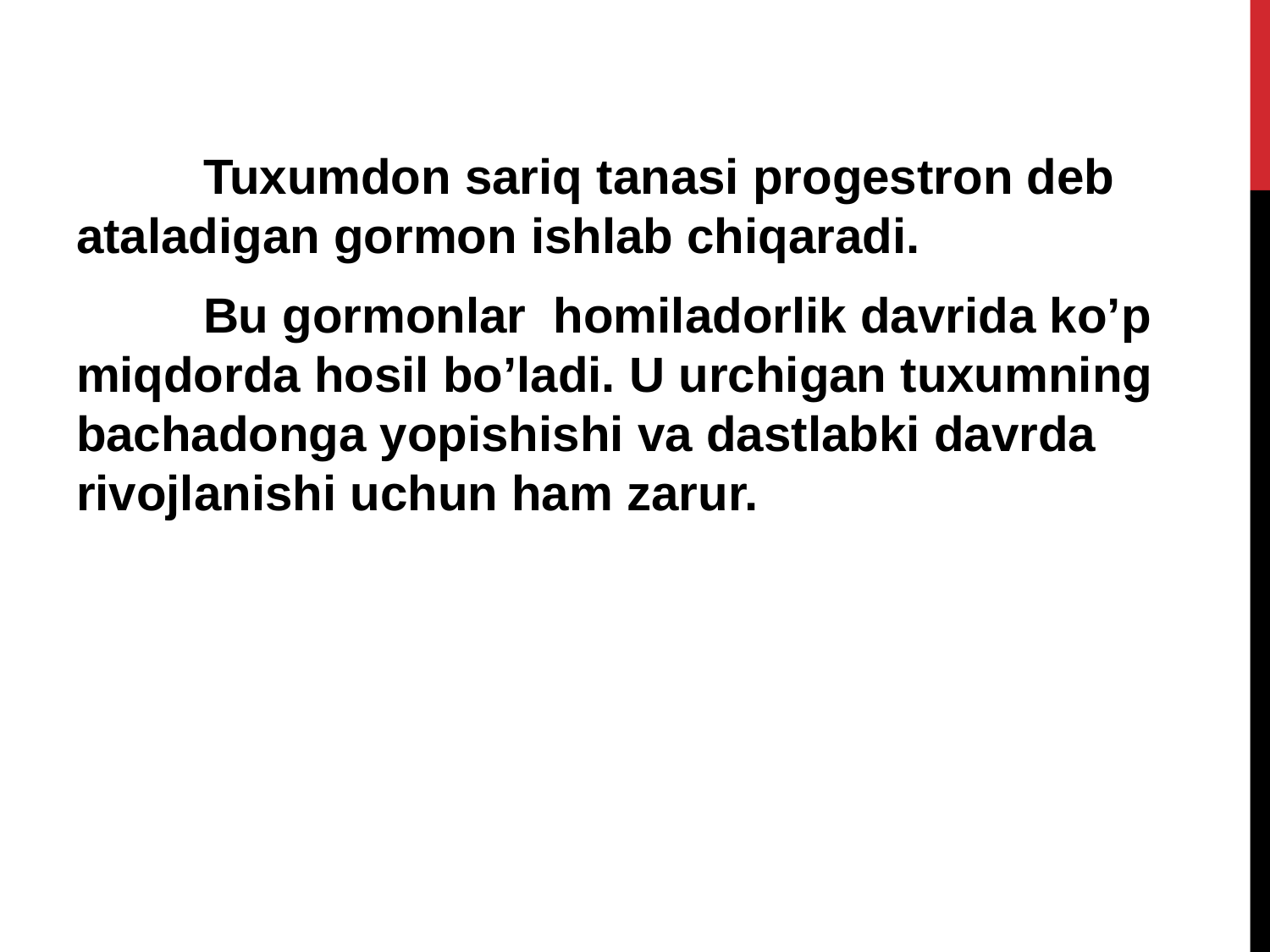

Tuxumdon sariq tanasi progestron deb  ataladigan gormon ishlab chiqaradi.
	Bu gormonlar  homiladorlik davrida ko’p miqdorda hosil bo’ladi. U urchigan tuxumning bachadonga yopishishi va dastlabki davrda rivojlanishi uchun ham zarur.